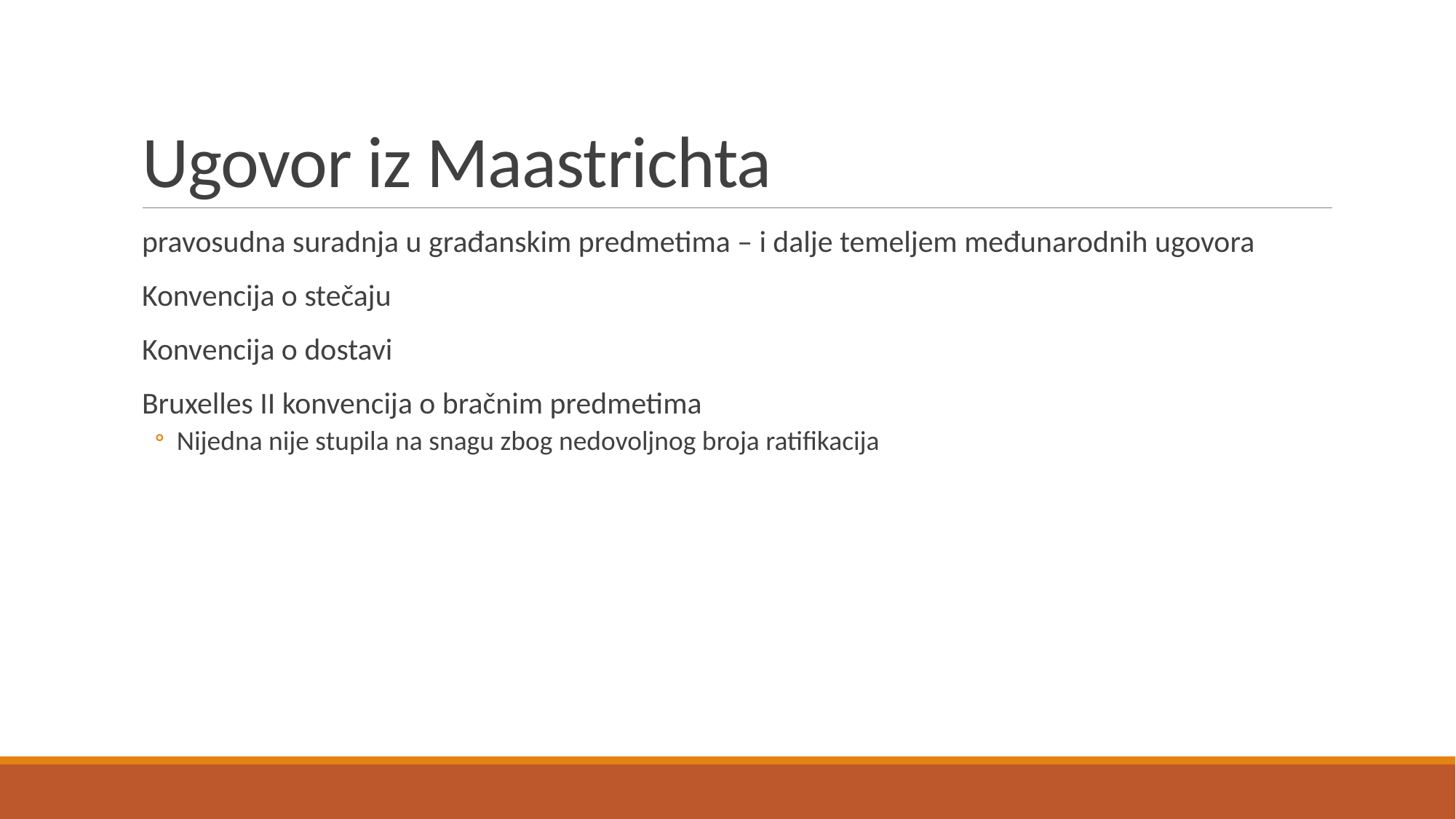

# Ugovor iz Maastrichta
pravosudna suradnja u građanskim predmetima – i dalje temeljem međunarodnih ugovora
Konvencija o stečaju
Konvencija o dostavi
Bruxelles II konvencija o bračnim predmetima
Nijedna nije stupila na snagu zbog nedovoljnog broja ratifikacija